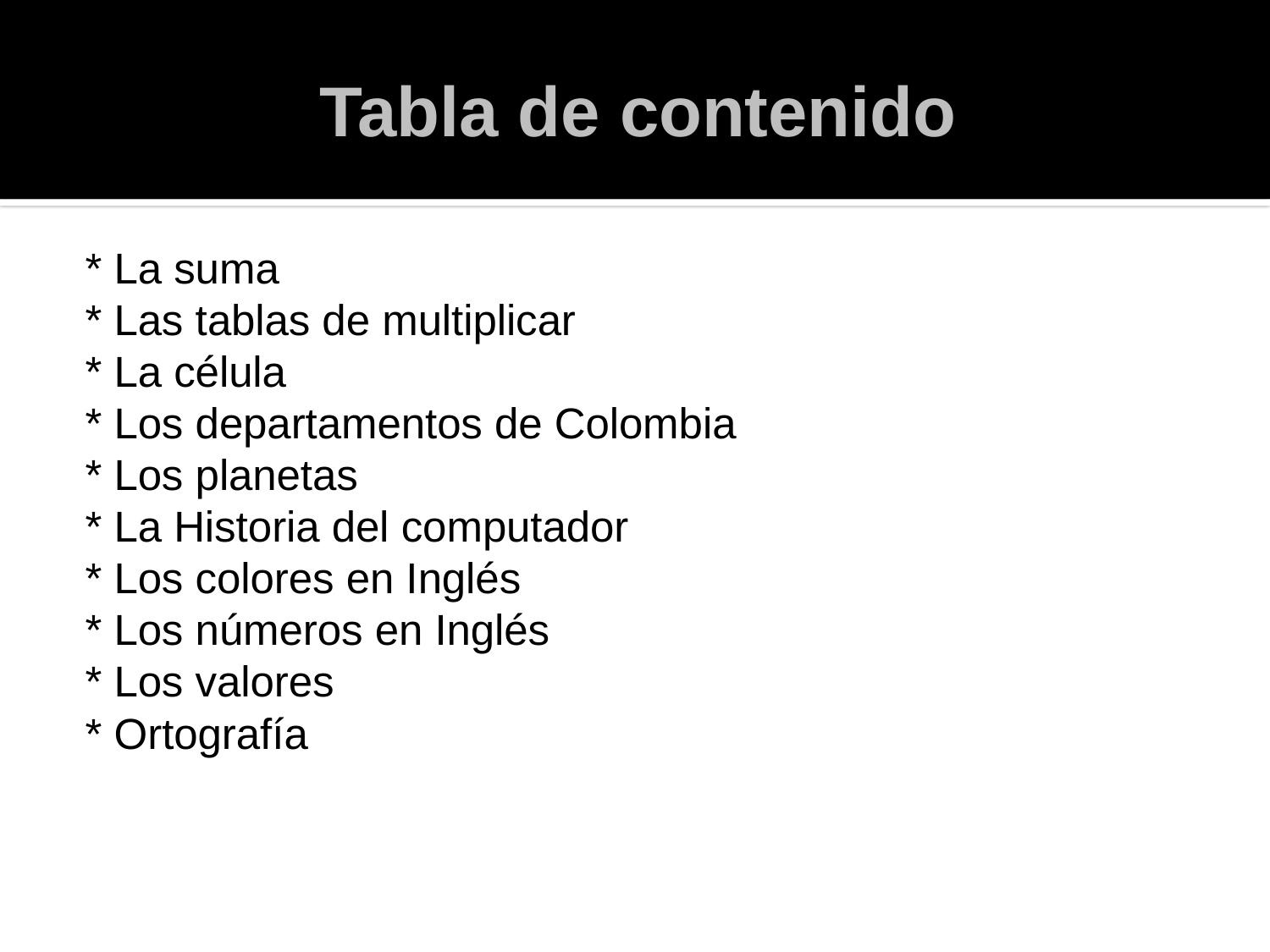

# Tabla de contenido
* La suma
* Las tablas de multiplicar
* La célula
* Los departamentos de Colombia
* Los planetas
* La Historia del computador
* Los colores en Inglés
* Los números en Inglés
* Los valores
* Ortografía